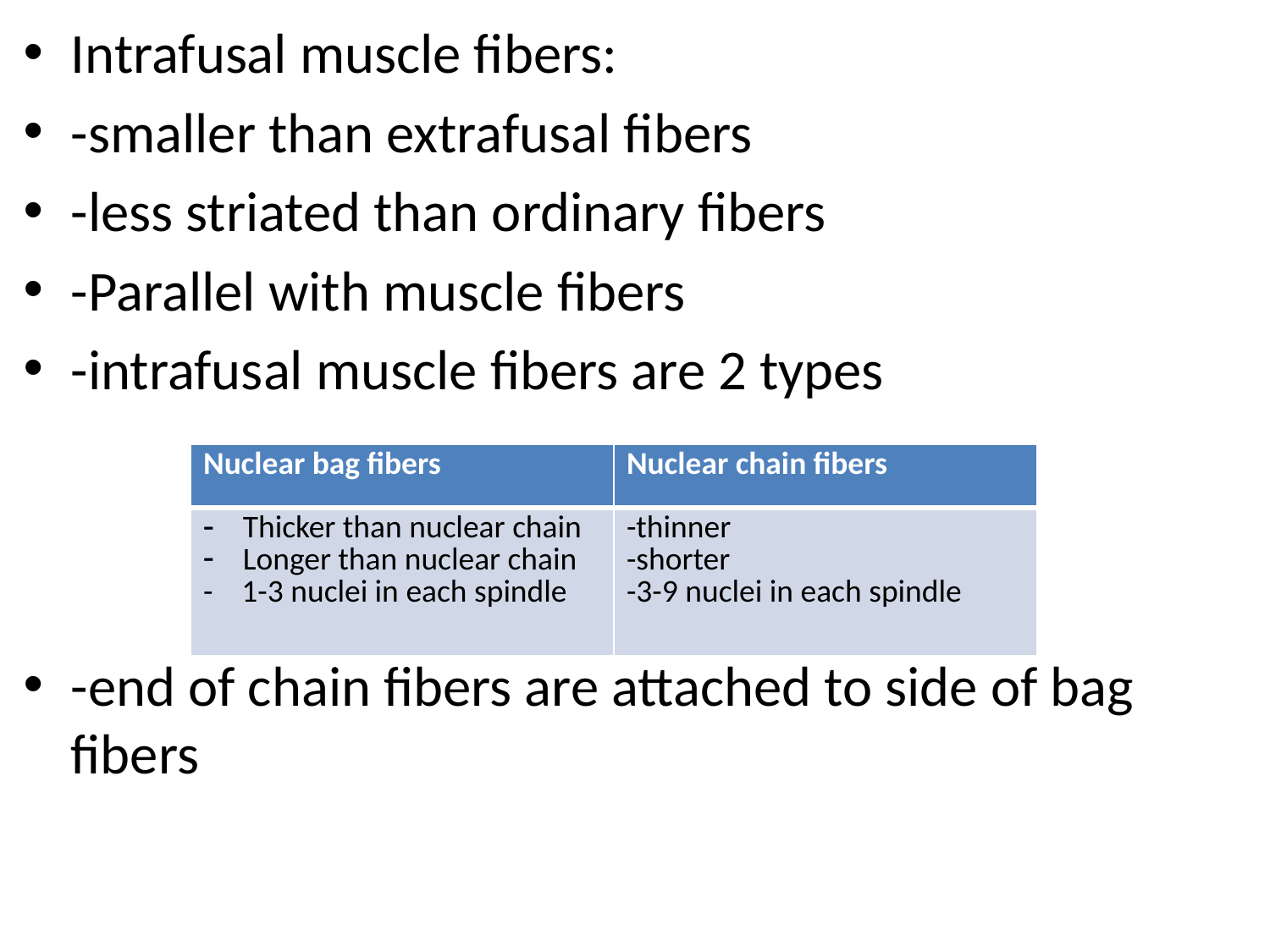

Intrafusal muscle fibers:
-smaller than extrafusal fibers
-less striated than ordinary fibers
-Parallel with muscle fibers
-intrafusal muscle fibers are 2 types

-end of chain fibers are attached to side of bag fibers
#
| Nuclear bag fibers | Nuclear chain fibers |
| --- | --- |
| Thicker than nuclear chain Longer than nuclear chain - 1-3 nuclei in each spindle | -thinner -shorter -3-9 nuclei in each spindle |